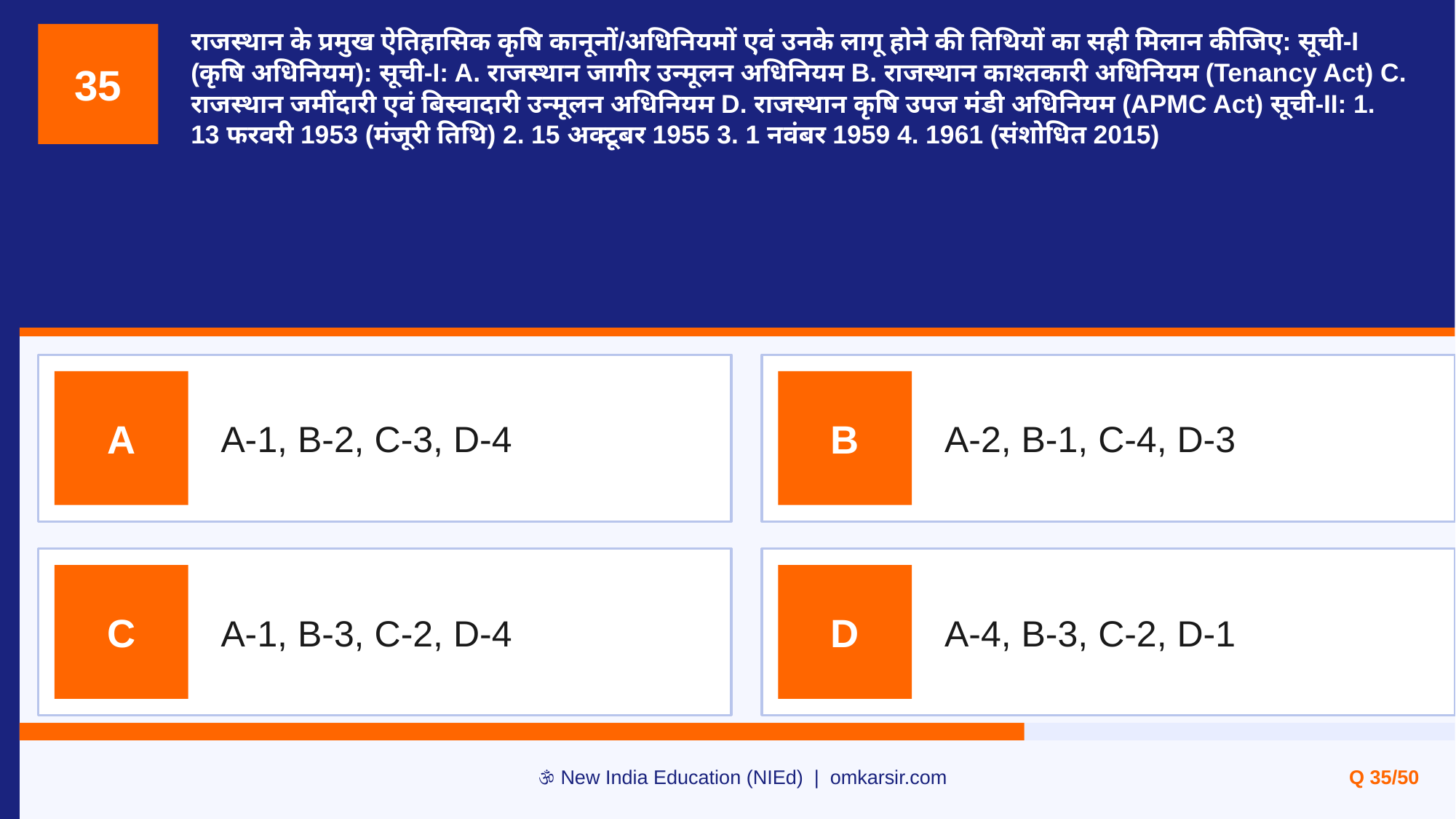

राजस्थान के प्रमुख ऐतिहासिक कृषि कानूनों/अधिनियमों एवं उनके लागू होने की तिथियों का सही मिलान कीजिए: सूची-I (कृषि अधिनियम): सूची-I: A. राजस्थान जागीर उन्मूलन अधिनियम B. राजस्थान काश्तकारी अधिनियम (Tenancy Act) C. राजस्थान जमींदारी एवं बिस्वादारी उन्मूलन अधिनियम D. राजस्थान कृषि उपज मंडी अधिनियम (APMC Act) सूची-II: 1. 13 फरवरी 1953 (मंजूरी तिथि) 2. 15 अक्टूबर 1955 3. 1 नवंबर 1959 4. 1961 (संशोधित 2015)
35

A-1, B-2, C-3, D-4
A-2, B-1, C-4, D-3
A
B

A-1, B-3, C-2, D-4
A-4, B-3, C-2, D-1
C
D

🕉️ New India Education (NIEd)  |  omkarsir.com
Q 35/50